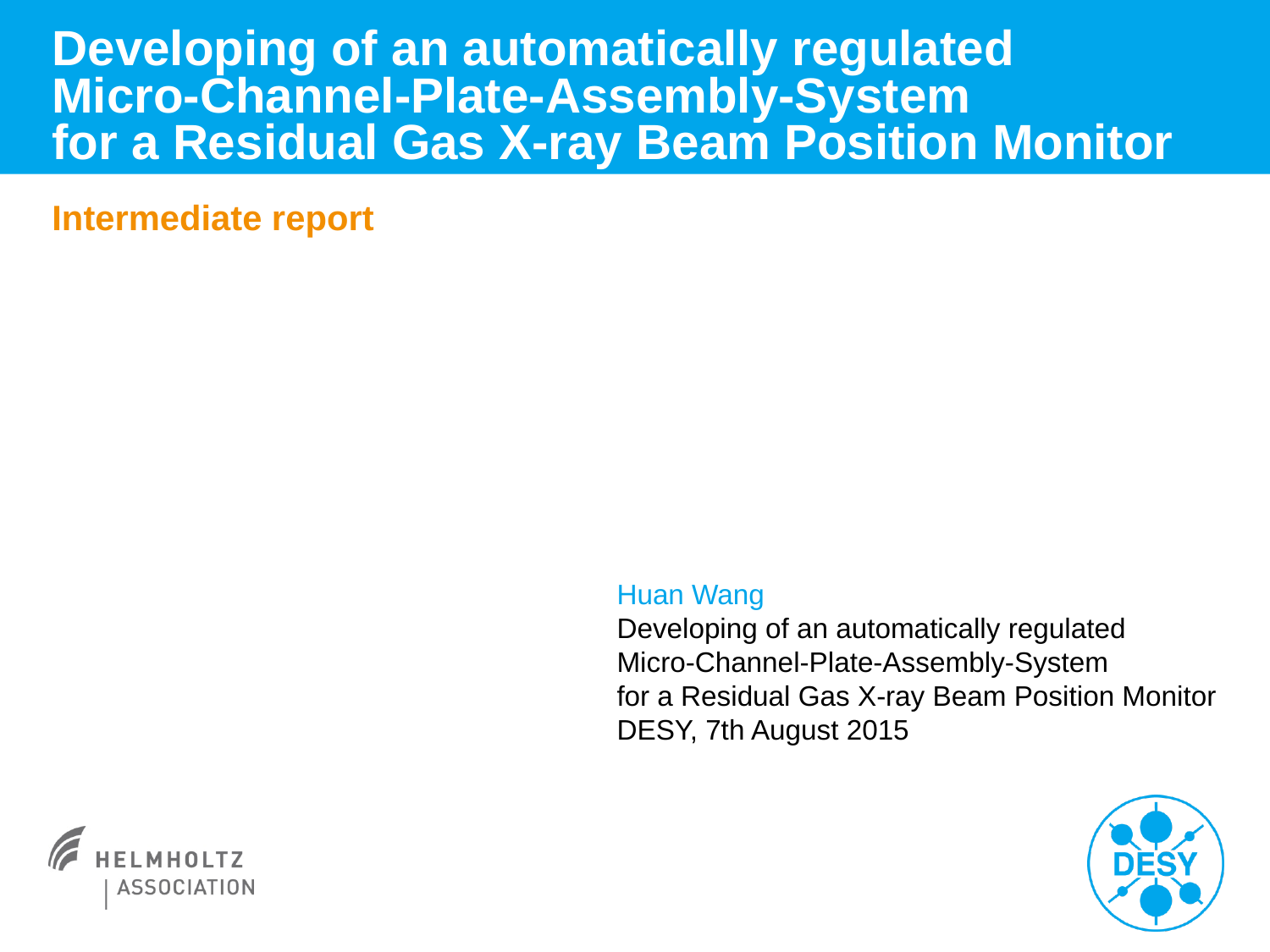

# Developing of an automatically regulated Micro-Channel-Plate-Assembly-System for a Residual Gas X-ray Beam Position Monitor
Intermediate report
Huan Wang
Developing of an automatically regulated
Micro-Channel-Plate-Assembly-System
for a Residual Gas X-ray Beam Position Monitor
DESY, 7th August 2015